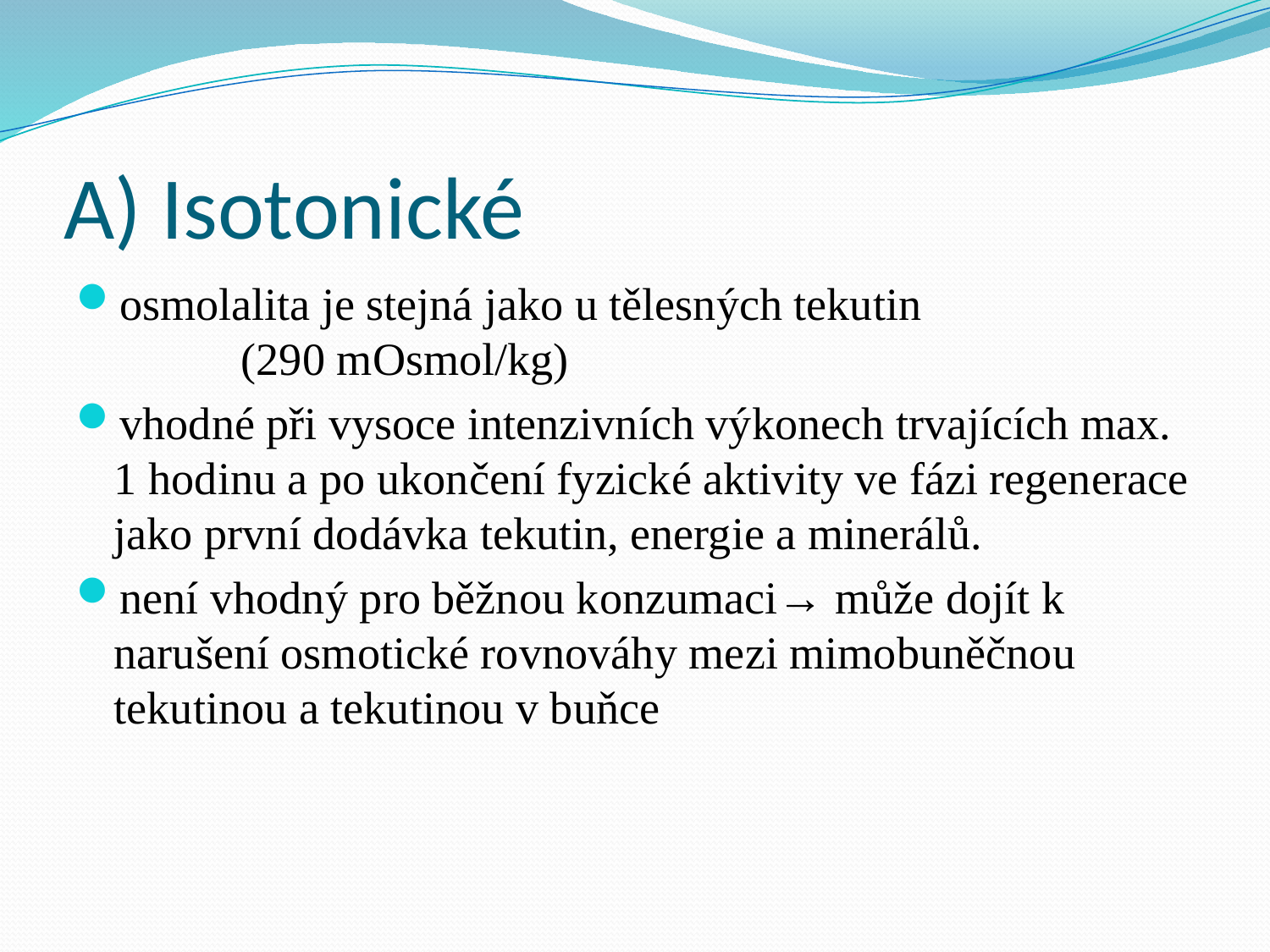

# A) Isotonické
osmolalita je stejná jako u tělesných tekutin    			(290 mOsmol/kg)
vhodné při vysoce intenzivních výkonech trvajících max. 1 hodinu a po ukončení fyzické aktivity ve fázi regenerace jako první dodávka tekutin, energie a minerálů.
není vhodný pro běžnou konzumaci→ může dojít k narušení osmotické rovnováhy mezi mimobuněčnou tekutinou a tekutinou v buňce